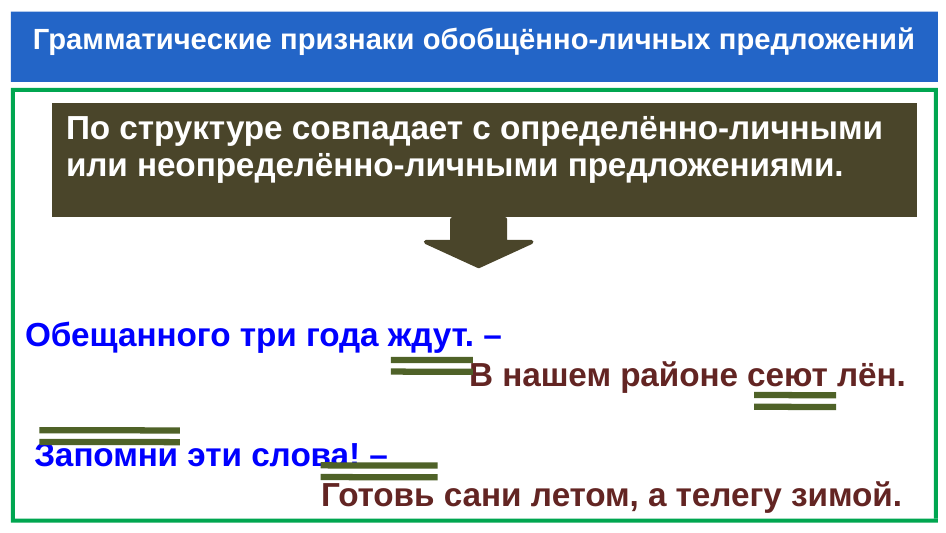

# Грамматические признаки обобщённо-личных предложений
| По структуре совпадает с определённо-личными или неопределённо-личными предложениями. |
| --- |

 Обещанного три года ждут. –
                                                 В нашем районе сеют лён.
  Запомни эти слова! –
                                 Готовь сани летом, а телегу зимой.